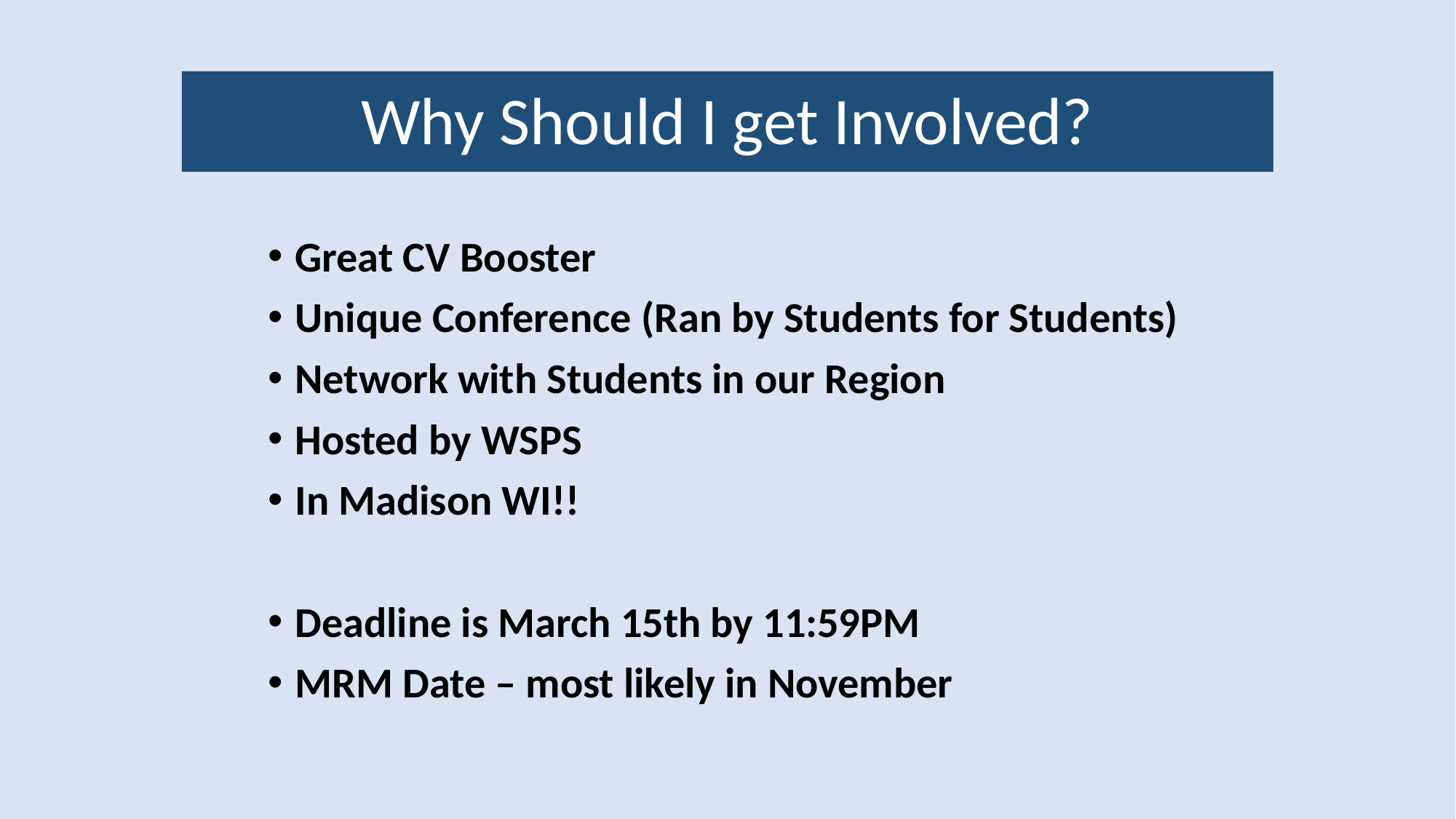

# Why Should I get Involved?

Great CV Booster
Unique Conference (Ran by Students for Students)
Network with Students in our Region
Hosted by WSPS
In Madison WI!!

Deadline is March 15th by 11:59PM
MRM Date – most likely in November